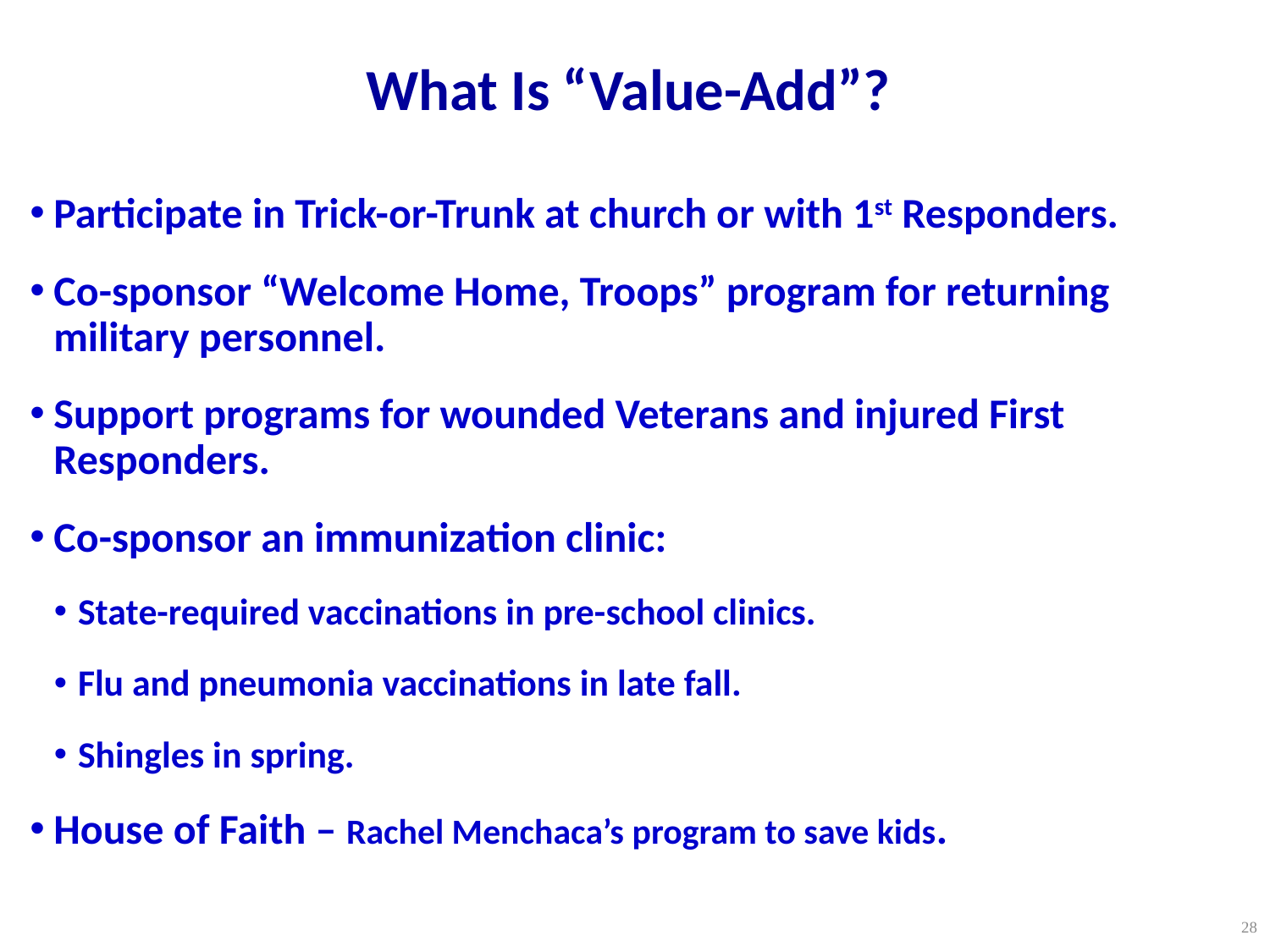

# What Is “Value-Add”?
Participate in Trick-or-Trunk at church or with 1st Responders.
Co-sponsor “Welcome Home, Troops” program for returning military personnel.
Support programs for wounded Veterans and injured First Responders.
Co-sponsor an immunization clinic:
State-required vaccinations in pre-school clinics.
Flu and pneumonia vaccinations in late fall.
Shingles in spring.
House of Faith – Rachel Menchaca’s program to save kids.

28